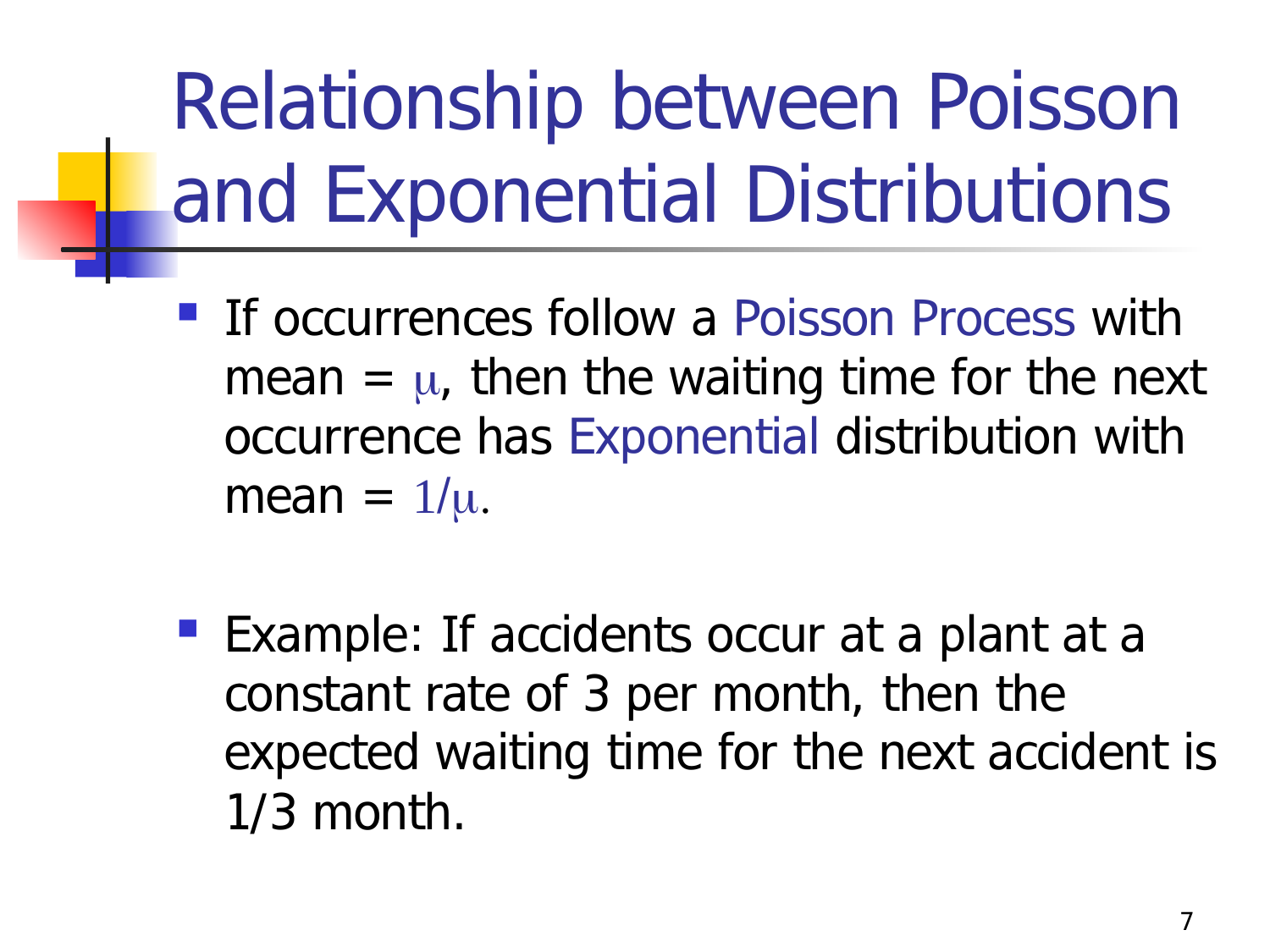

# Relationship between Poisson and Exponential Distributions
If occurrences follow a Poisson Process with mean = μ, then the waiting time for the next occurrence has Exponential distribution with mean = 1/μ.

Example: If accidents occur at a plant at a constant rate of 3 per month, then the expected waiting time for the next accident is 1/3 month.
7